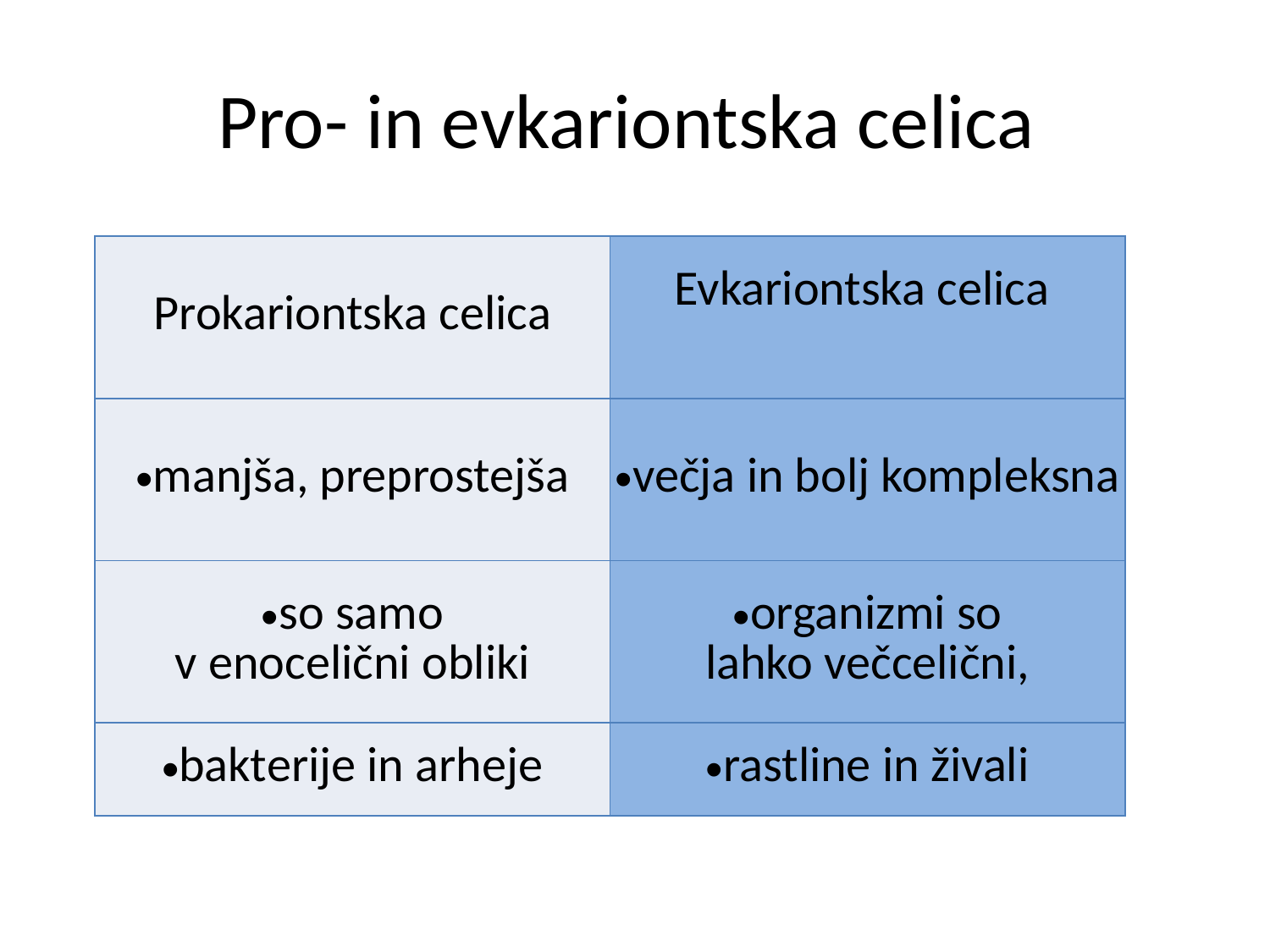

# Pro- in evkariontska celica
| Prokariontska celica | Evkariontska celica |
| --- | --- |
| manjša, preprostejša | večja in bolj kompleksna |
| so samo v enocelični obliki | organizmi so lahko večcelični, |
| bakterije in arheje | rastline in živali |